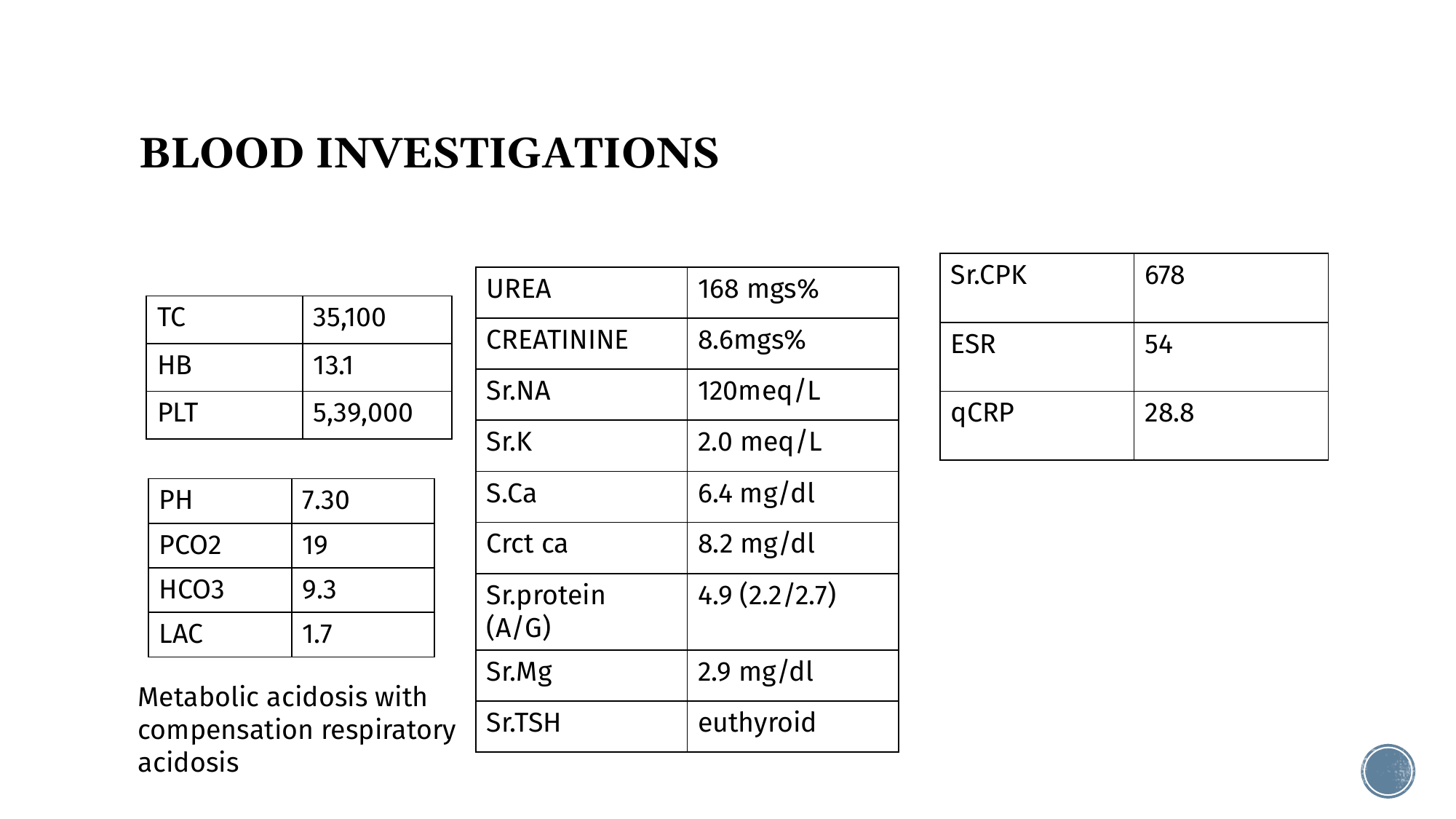

# BLOOD INVESTIGATIONS
| Sr.CPK | 678 |
| --- | --- |
| ESR | 54 |
| qCRP | 28.8 |
| UREA | 168 mgs% |
| --- | --- |
| CREATININE | 8.6mgs% |
| Sr.NA | 120meq/L |
| Sr.K | 2.0 meq/L |
| S.Ca | 6.4 mg/dl |
| Crct ca | 8.2 mg/dl |
| Sr.protein (A/G) | 4.9 (2.2/2.7) |
| Sr.Mg | 2.9 mg/dl |
| Sr.TSH | euthyroid |
| TC | 35,100 |
| --- | --- |
| HB | 13.1 |
| PLT | 5,39,000 |
| PH | 7.30 |
| --- | --- |
| PCO2 | 19 |
| HCO3 | 9.3 |
| LAC | 1.7 |
Metabolic acidosis with compensation respiratory acidosis